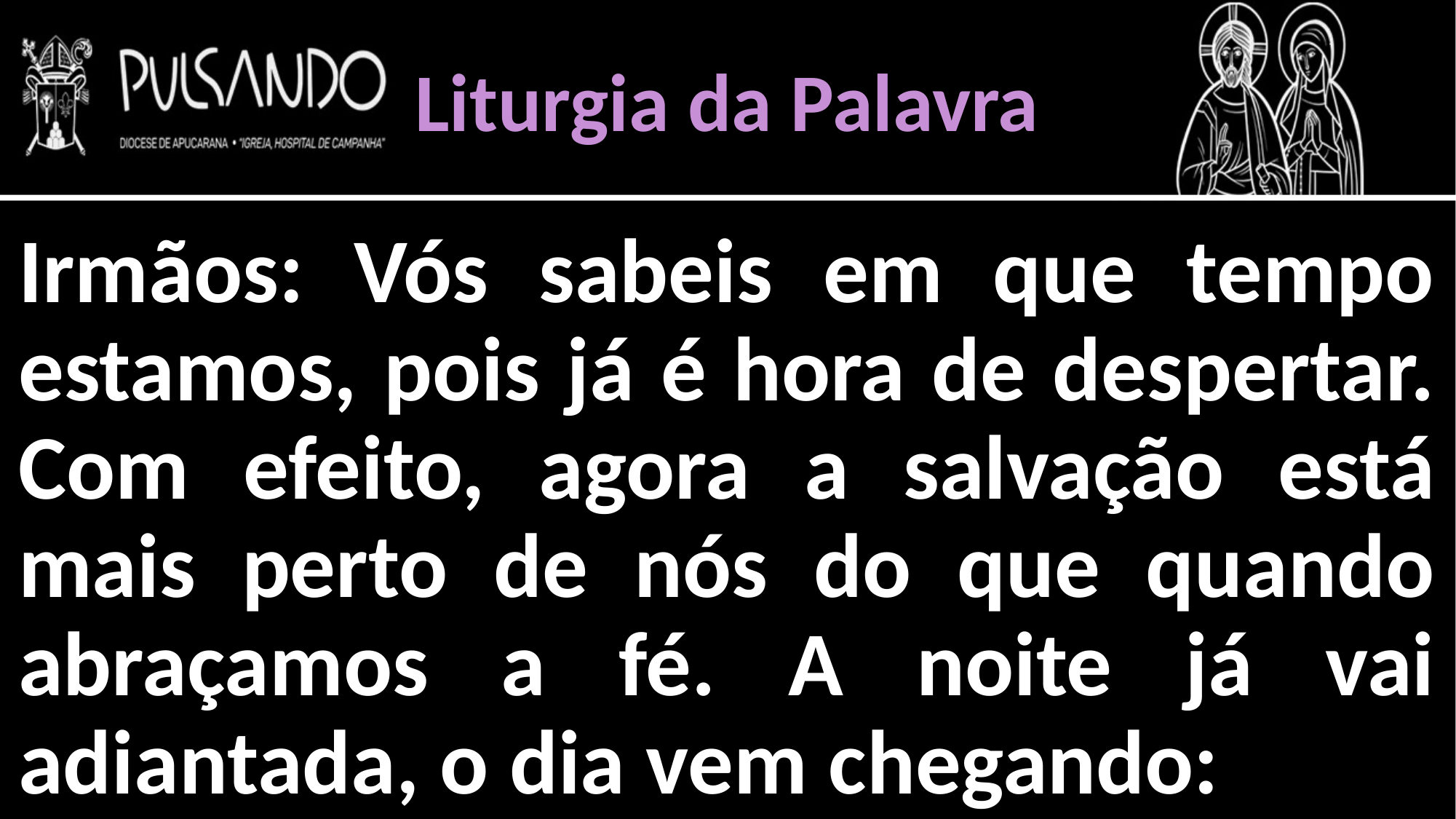

Liturgia da Palavra
Irmãos: Vós sabeis em que tempo estamos, pois já é hora de despertar. Com efeito, agora a salvação está mais perto de nós do que quando abraçamos a fé. A noite já vai adiantada, o dia vem chegando: